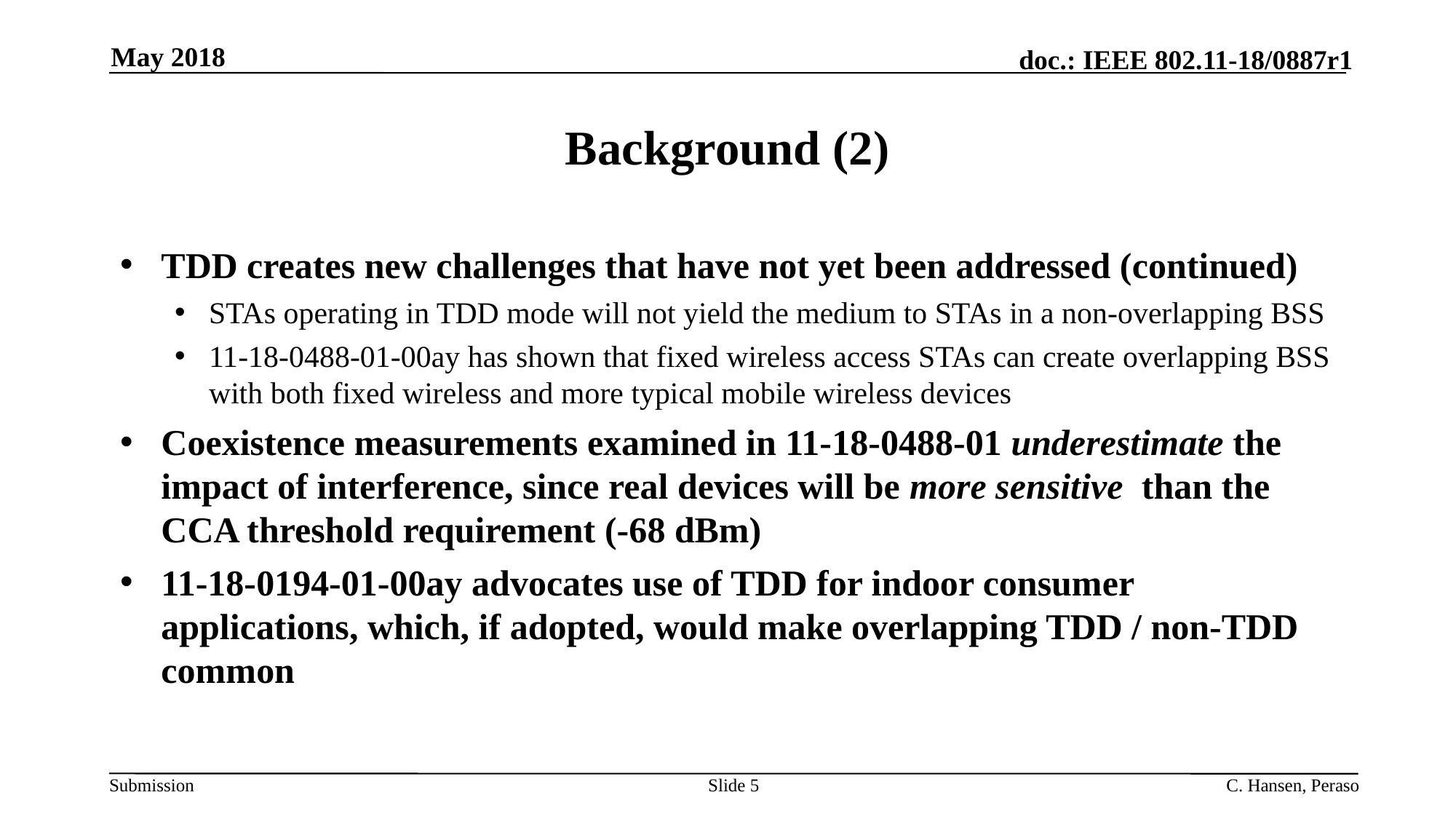

May 2018
# Background (2)
TDD creates new challenges that have not yet been addressed (continued)
STAs operating in TDD mode will not yield the medium to STAs in a non-overlapping BSS
11-18-0488-01-00ay has shown that fixed wireless access STAs can create overlapping BSS with both fixed wireless and more typical mobile wireless devices
Coexistence measurements examined in 11-18-0488-01 underestimate the impact of interference, since real devices will be more sensitive  than the CCA threshold requirement (-68 dBm)
11-18-0194-01-00ay advocates use of TDD for indoor consumer applications, which, if adopted, would make overlapping TDD / non-TDD common

Slide 5
C. Hansen, Peraso